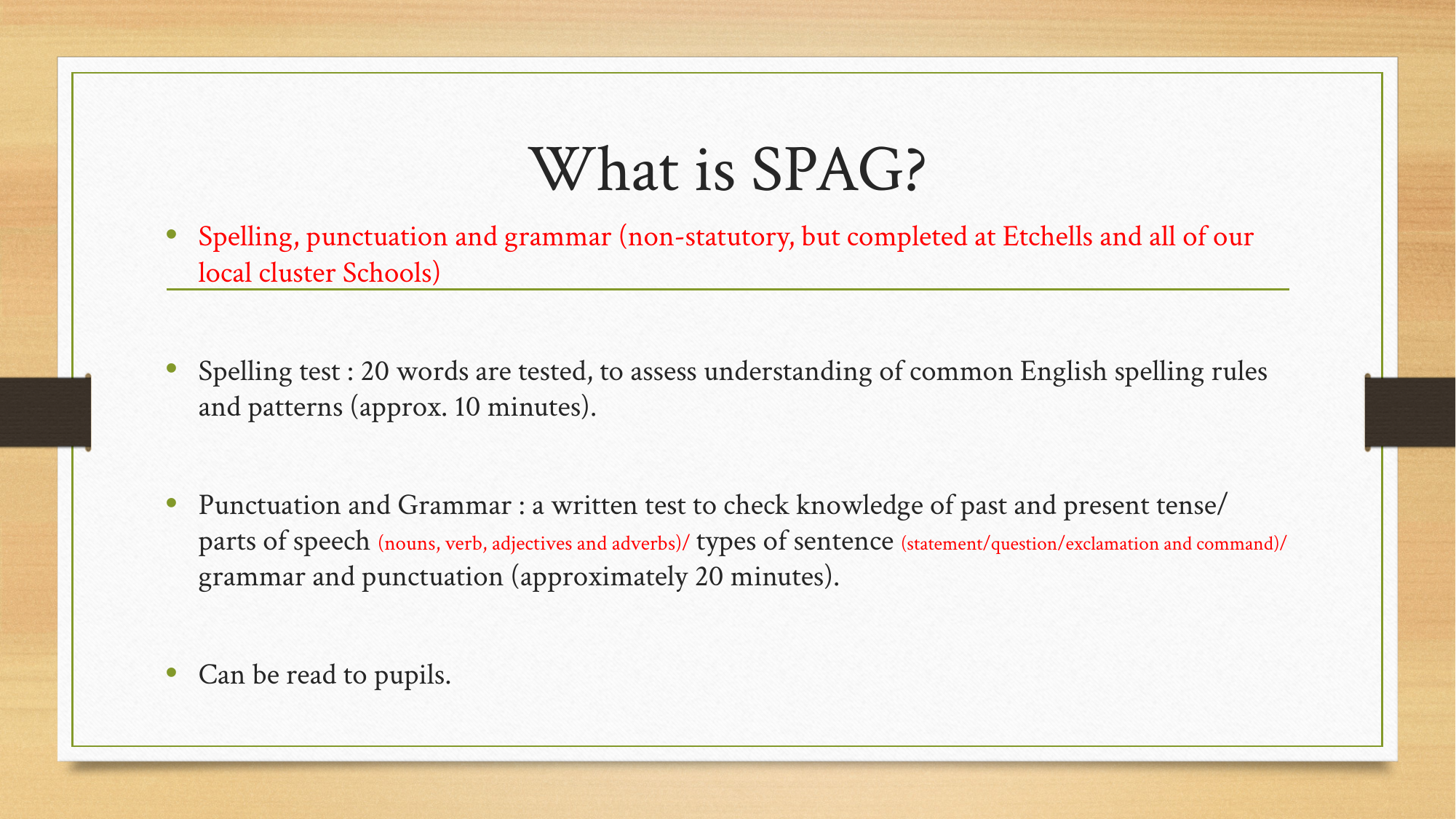

# What is SPAG?
Spelling, punctuation and grammar (non-statutory, but completed at Etchells and all of our local cluster Schools)

Spelling test : 20 words are tested, to assess understanding of common English spelling rules and patterns (approx. 10 minutes).

Punctuation and Grammar : a written test to check knowledge of past and present tense/ parts of speech (nouns, verb, adjectives and adverbs)/ types of sentence (statement/question/exclamation and command)/ grammar and punctuation (approximately 20 minutes).

Can be read to pupils.